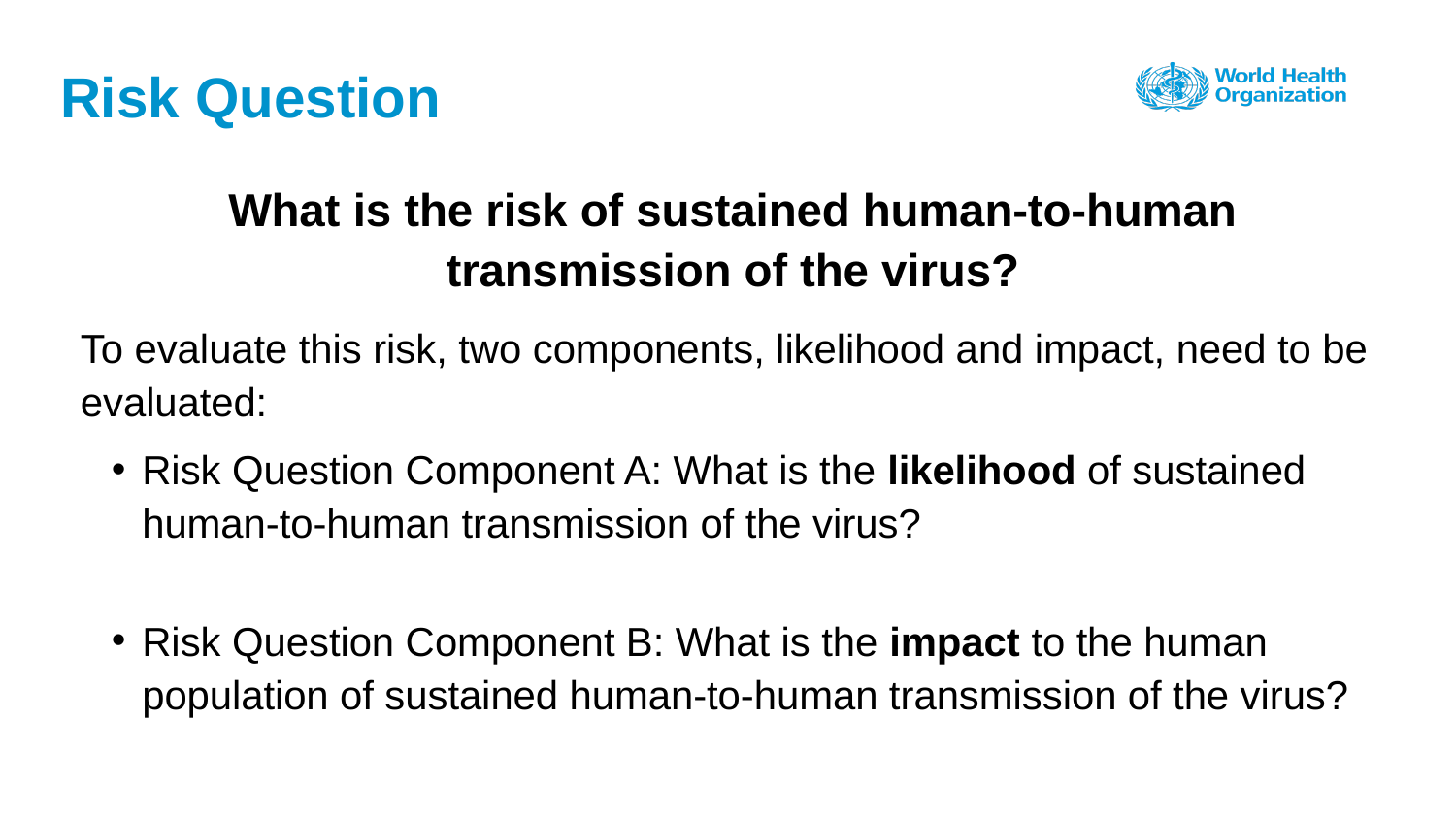

# Risk Question
What is the risk of sustained human-to-human transmission of the virus?
To evaluate this risk, two components, likelihood and impact, need to be evaluated:
Risk Question Component A: What is the likelihood of sustained human-to-human transmission of the virus?

Risk Question Component B: What is the impact to the human population of sustained human-to-human transmission of the virus?